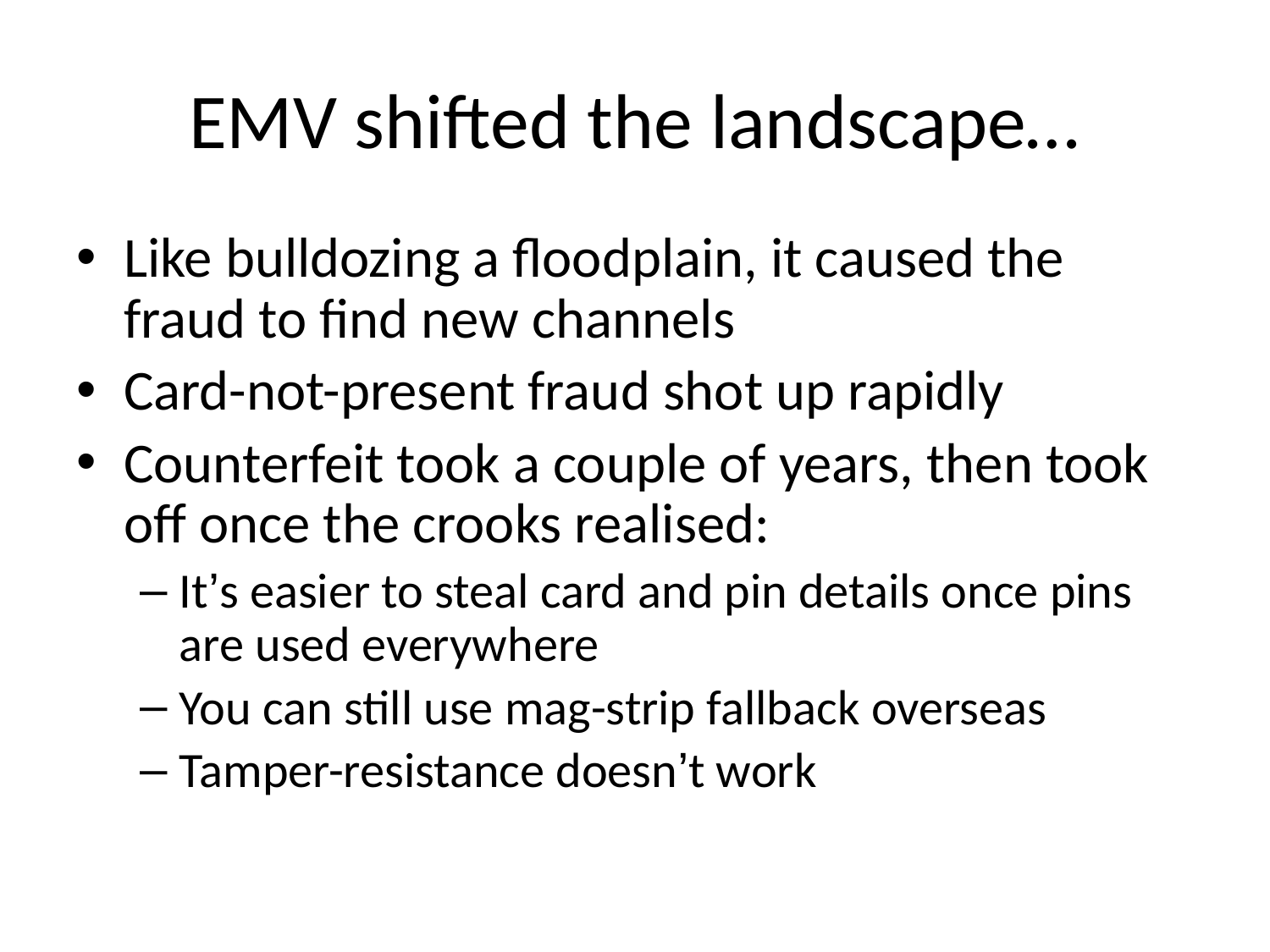

# EMV shifted the landscape…
Like bulldozing a floodplain, it caused the fraud to find new channels
Card-not-present fraud shot up rapidly
Counterfeit took a couple of years, then took off once the crooks realised:
It’s easier to steal card and pin details once pins are used everywhere
You can still use mag-strip fallback overseas
Tamper-resistance doesn’t work